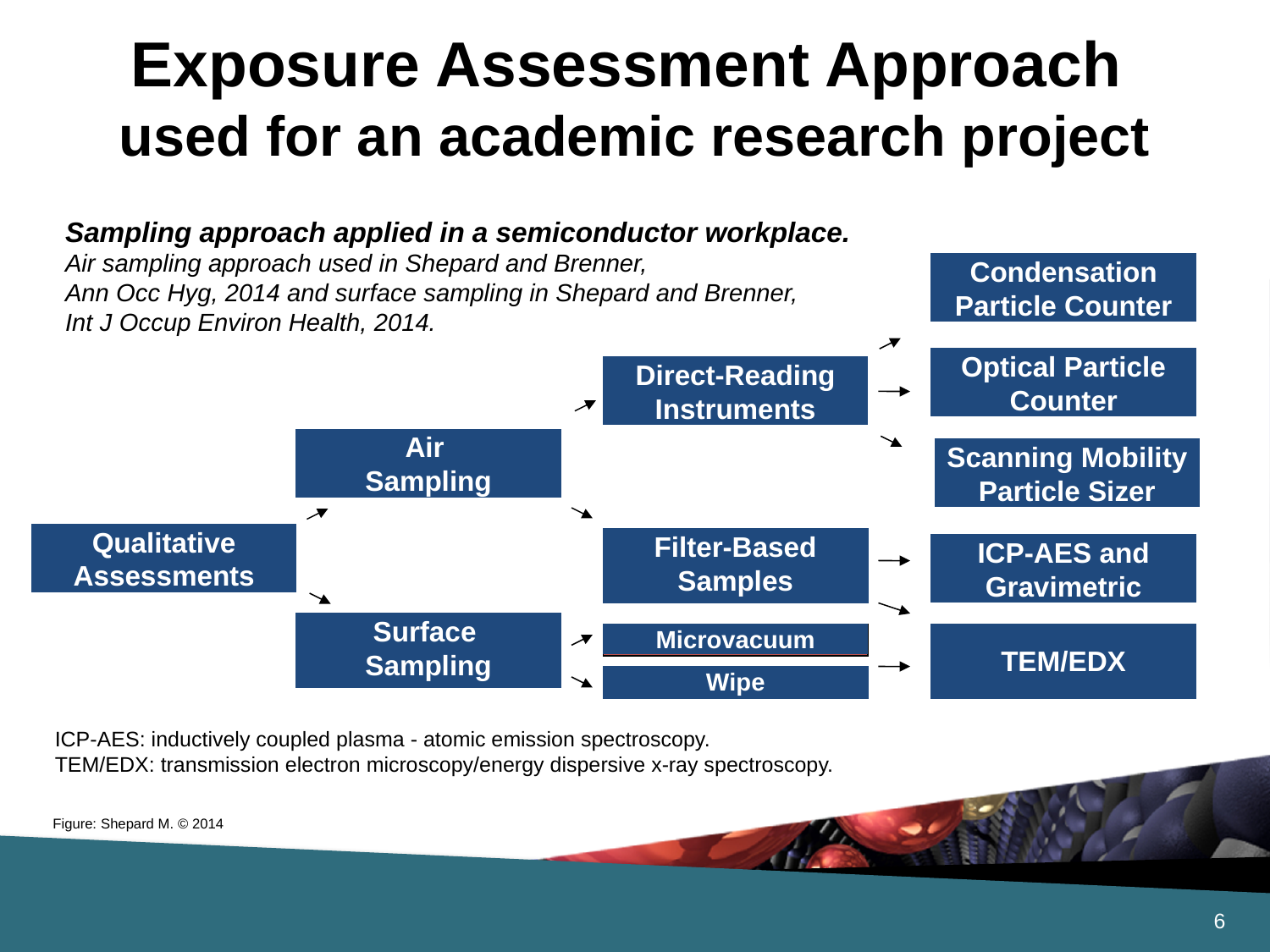

# Exposure Assessment Approach used for an academic research project
Sampling approach applied in a semiconductor workplace.
Air sampling approach used in Shepard and Brenner,
Ann Occ Hyg, 2014 and surface sampling in Shepard and Brenner,
Int J Occup Environ Health, 2014.
Condensation Particle Counter

Optical Particle Counter
Direct-Reading Instruments

Air
Sampling

Optical Particle Counter
Scanning Mobility Particle Sizer

Qualitative Assessments

Filter-Based Samples
ICP-AES and Gravimetric

Surface
Sampling

Microvacuum

TEM/EDX

Wipe

ICP-AES: inductively coupled plasma - atomic emission spectroscopy.
TEM/EDX: transmission electron microscopy/energy dispersive x-ray spectroscopy.
Figure: Shepard M. © 2014